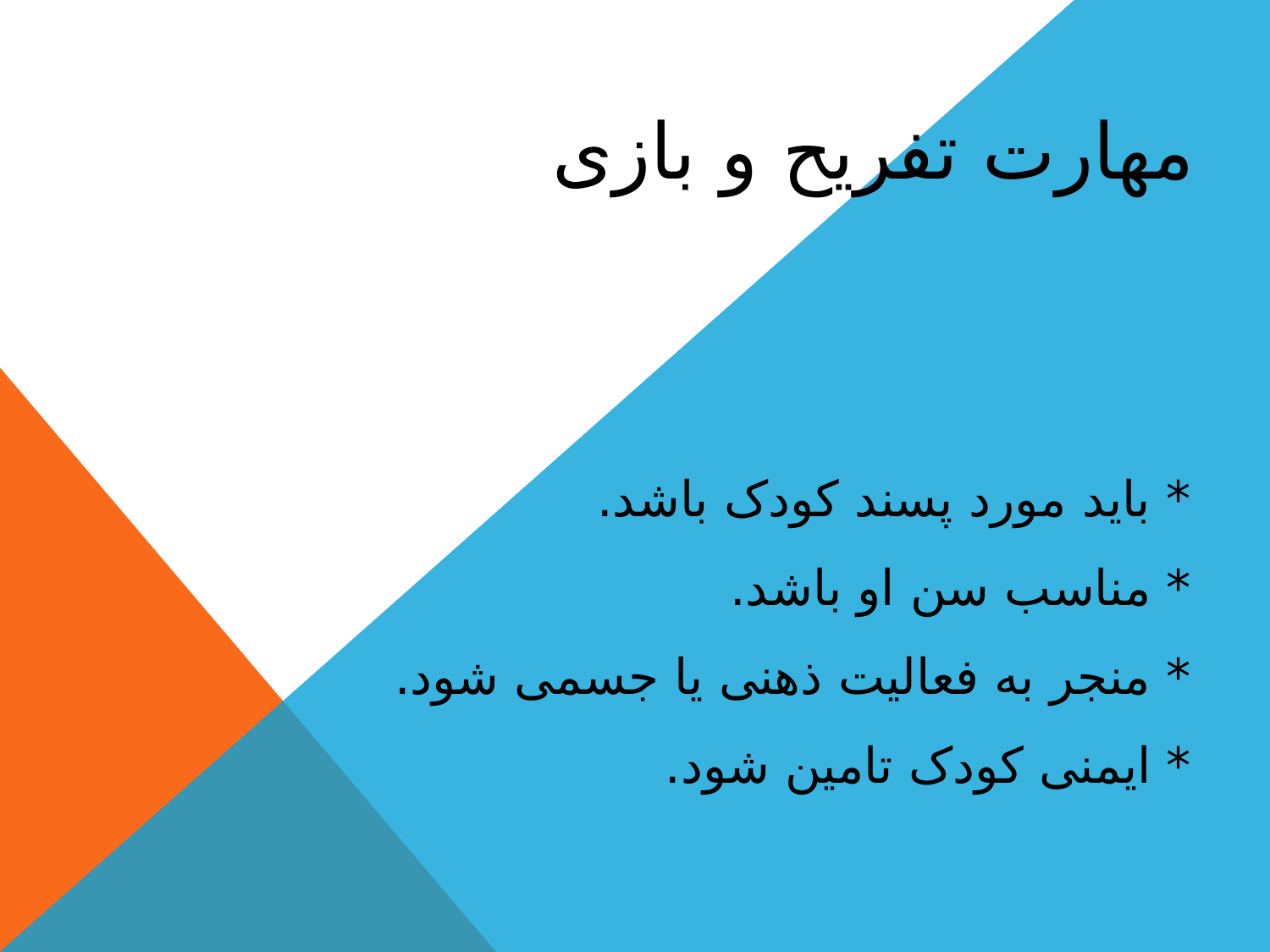

مهارت تفریح و بازی
# * باید مورد پسند کودک باشد. * مناسب سن او باشد. * منجر به فعالیت ذهنی یا جسمی شود. * ایمنی کودک تامین شود.